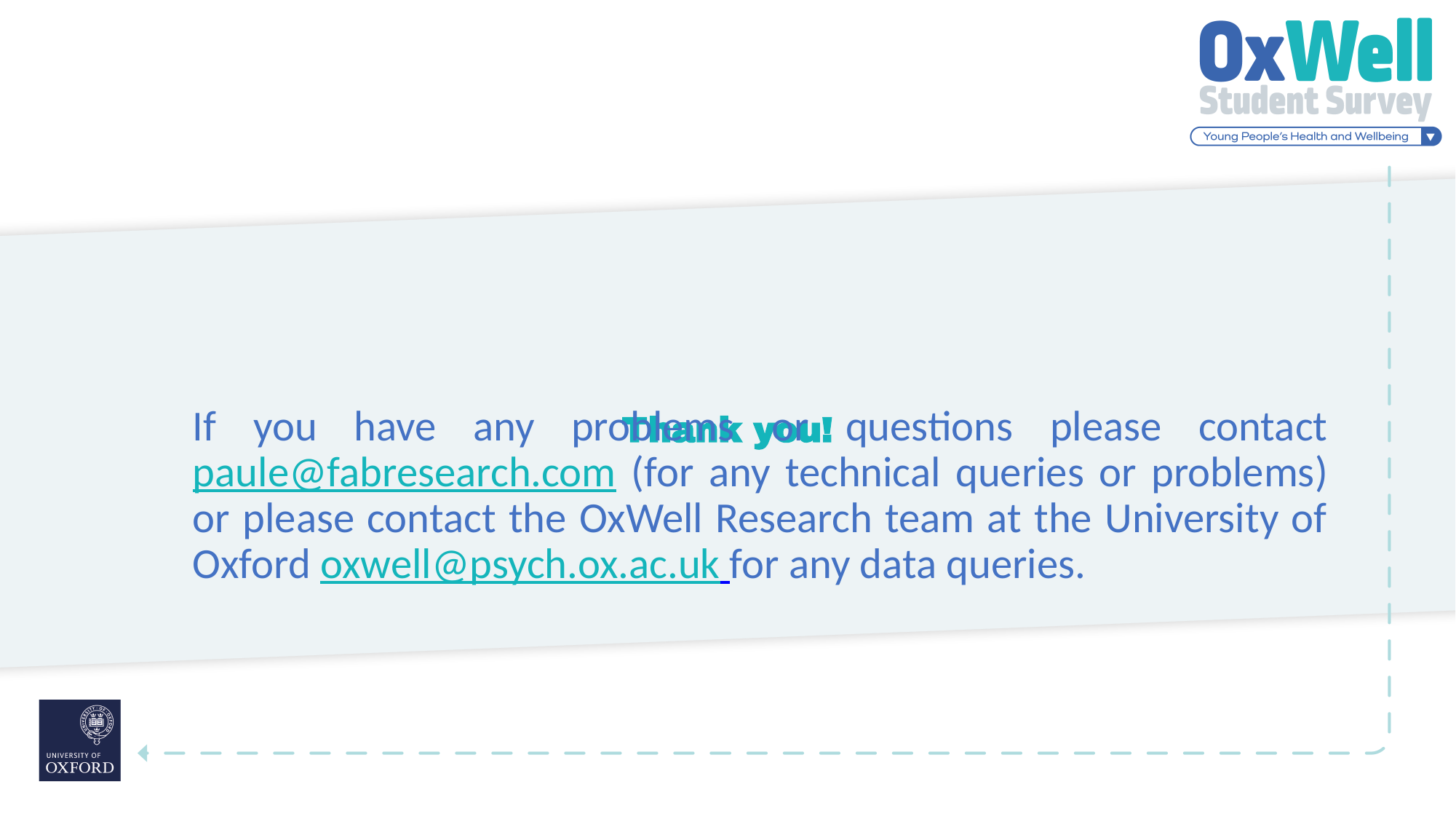

# Thank you!
If you have any problems or questions please contact paule@fabresearch.com (for any technical queries or problems) or please contact the OxWell Research team at the University of Oxford oxwell@psych.ox.ac.uk for any data queries.